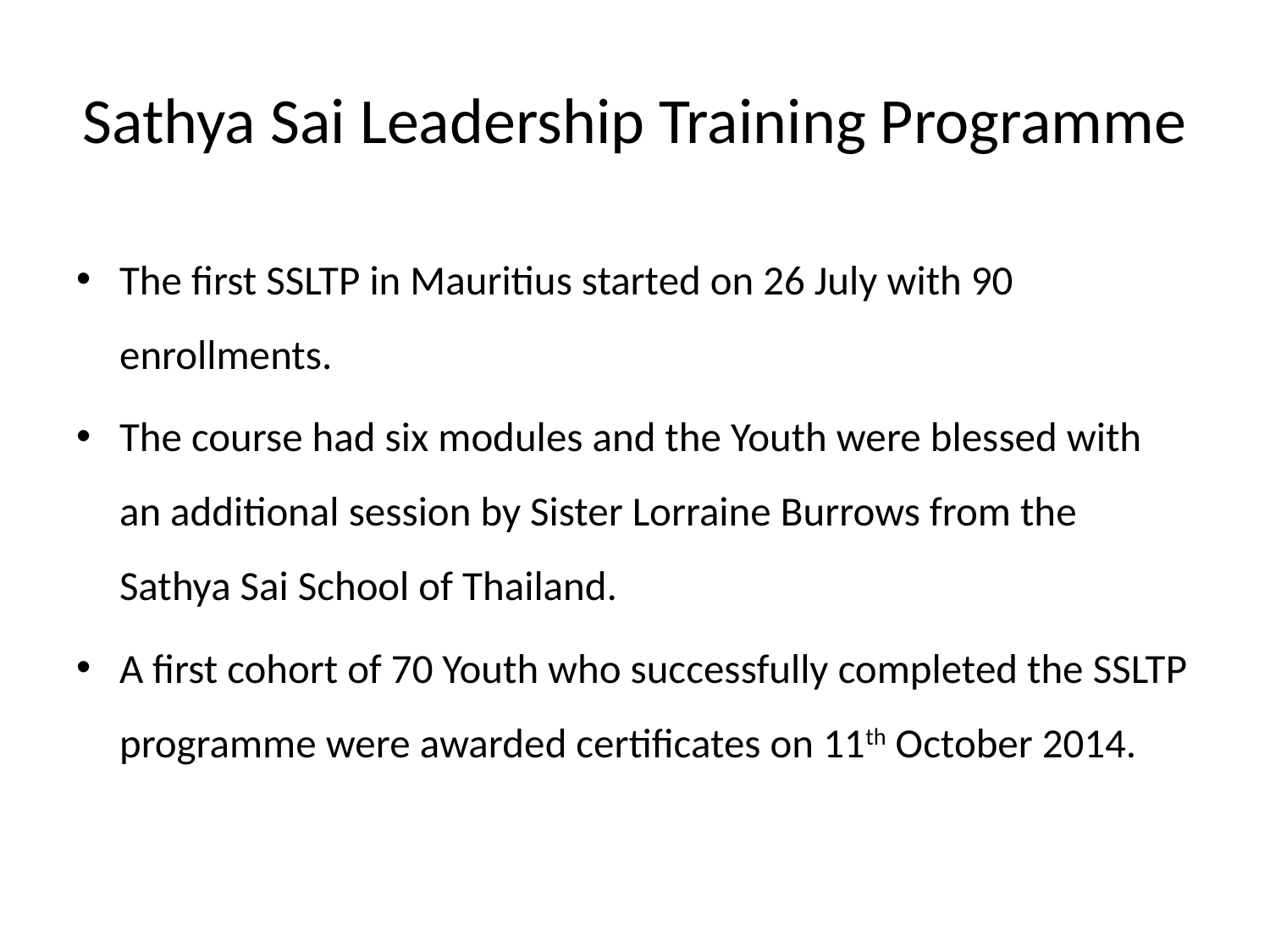

# Sathya Sai Leadership Training Programme
The first SSLTP in Mauritius started on 26 July with 90 enrollments.
The course had six modules and the Youth were blessed with an additional session by Sister Lorraine Burrows from the Sathya Sai School of Thailand.
A first cohort of 70 Youth who successfully completed the SSLTP programme were awarded certificates on 11th October 2014.